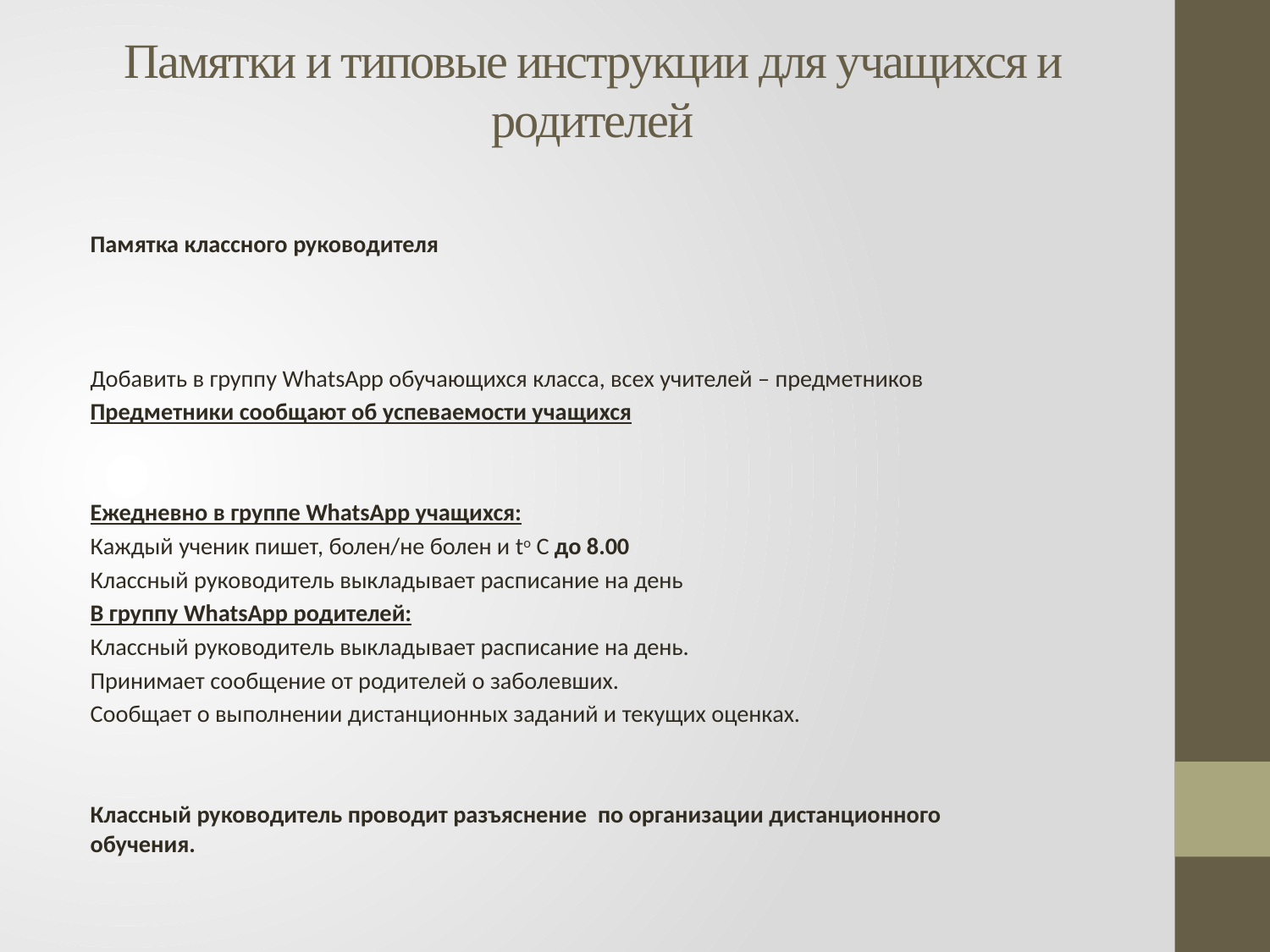

# Памятки и типовые инструкции для учащихся и родителей
Памятка классного руководителя

Добавить в группу WhatsApр обучающихся класса, всех учителей – предметников
Предметники сообщают об успеваемости учащихся

Ежедневно в группе WhatsApp учащихся:
Каждый ученик пишет, болен/не болен и to C до 8.00
Классный руководитель выкладывает расписание на день
В группу WhatsApp родителей:
Классный руководитель выкладывает расписание на день.
Принимает сообщение от родителей о заболевших.
Сообщает о выполнении дистанционных заданий и текущих оценках.

Классный руководитель проводит разъяснение  по организации дистанционного обучения.